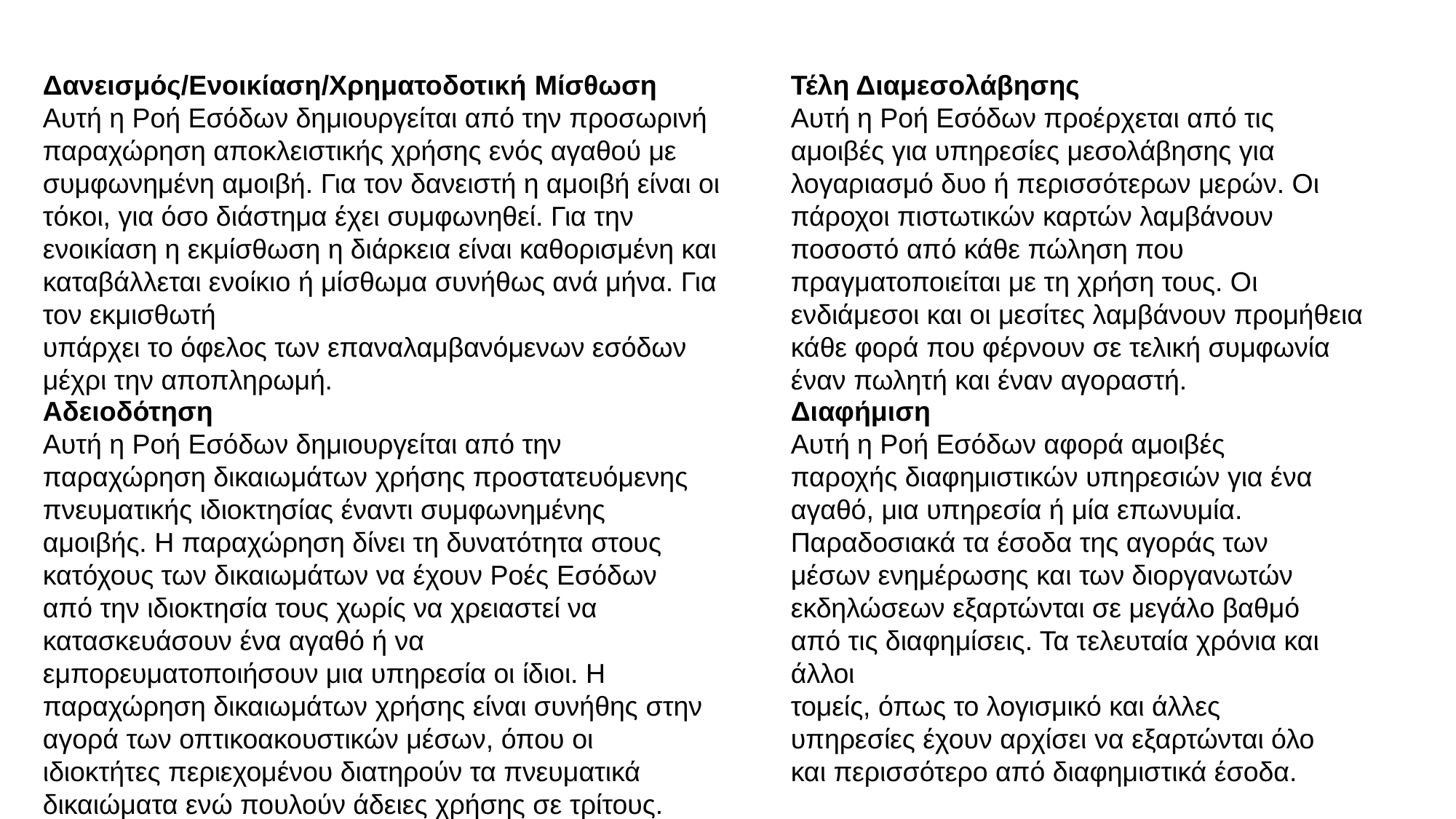

Δανεισμός/Ενοικίαση/Χρηματοδοτική Μίσθωση
Αυτή η Ροή Εσόδων δημιουργείται από την προσωρινή παραχώρηση αποκλειστικής χρήσης ενός αγαθού με συμφωνημένη αμοιβή. Για τον δανειστή η αμοιβή είναι οι τόκοι, για όσο διάστημα έχει συμφωνηθεί. Για την ενοικίαση η εκμίσθωση η διάρκεια είναι καθορισμένη και καταβάλλεται ενοίκιο ή μίσθωμα συνήθως ανά μήνα. Για τον εκμισθωτή
υπάρχει το όφελος των επαναλαμβανόμενων εσόδων μέχρι την αποπληρωμή.
Τέλη Διαμεσολάβησης
Αυτή η Ροή Εσόδων προέρχεται από τις αμοιβές για υπηρεσίες μεσολάβησης για λογαριασμό δυο ή περισσότερων μερών. Οι πάροχοι πιστωτικών καρτών λαμβάνουν ποσοστό από κάθε πώληση που πραγματοποιείται με τη χρήση τους. Οι
ενδιάμεσοι και οι μεσίτες λαμβάνουν προμήθεια κάθε φορά που φέρνουν σε τελική συμφωνία έναν πωλητή και έναν αγοραστή.
Αδειοδότηση
Αυτή η Ροή Εσόδων δημιουργείται από την παραχώρηση δικαιωμάτων χρήσης προστατευόμενης πνευματικής ιδιοκτησίας έναντι συμφωνημένης αμοιβής. Η παραχώρηση δίνει τη δυνατότητα στους κατόχους των δικαιωμάτων να έχουν Ροές Εσόδων από την ιδιοκτησία τους χωρίς να χρειαστεί να κατασκευάσουν ένα αγαθό ή να εμπορευματοποιήσουν μια υπηρεσία οι ίδιοι. Η παραχώρηση δικαιωμάτων χρήσης είναι συνήθης στην αγορά των οπτικοακουστικών μέσων, όπου οι ιδιοκτήτες περιεχομένου διατηρούν τα πνευματικά δικαιώματα ενώ πουλούν άδειες χρήσης σε τρίτους.
Διαφήμιση
Αυτή η Ροή Εσόδων αφορά αμοιβές παροχής διαφημιστικών υπηρεσιών για ένα αγαθό, μια υπηρεσία ή μία επωνυμία.
Παραδοσιακά τα έσοδα της αγοράς των μέσων ενημέρωσης και των διοργανωτών εκδηλώσεων εξαρτώνται σε μεγάλο βαθμό από τις διαφημίσεις. Τα τελευταία χρόνια και άλλοι
τομείς, όπως το λογισμικό και άλλες υπηρεσίες έχουν αρχίσει να εξαρτώνται όλο και περισσότερο από διαφημιστικά έσοδα.